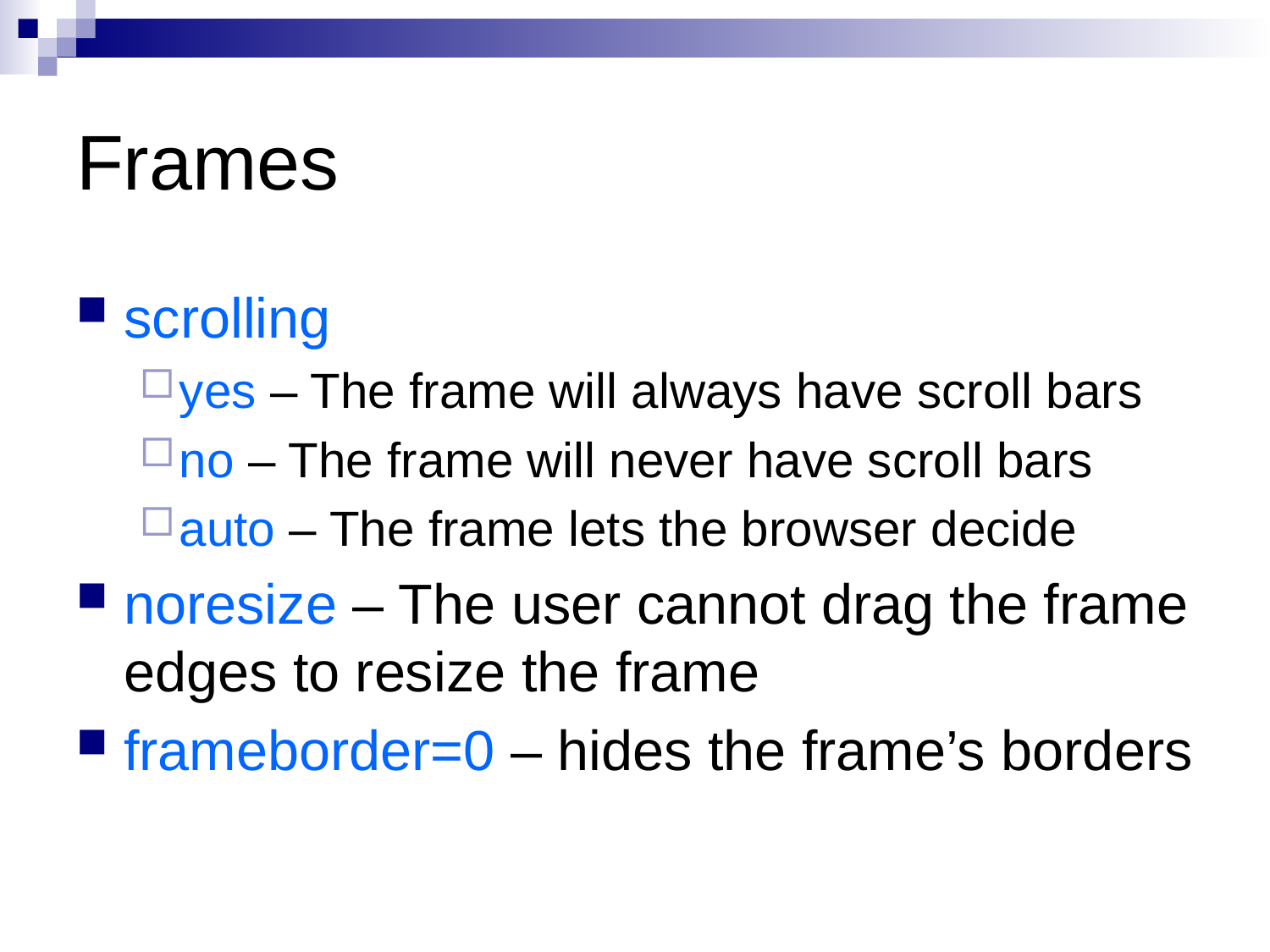

# Frames
scrolling
yes – The frame will always have scroll bars
no – The frame will never have scroll bars
auto – The frame lets the browser decide
noresize – The user cannot drag the frame edges to resize the frame
frameborder=0 – hides the frame’s borders